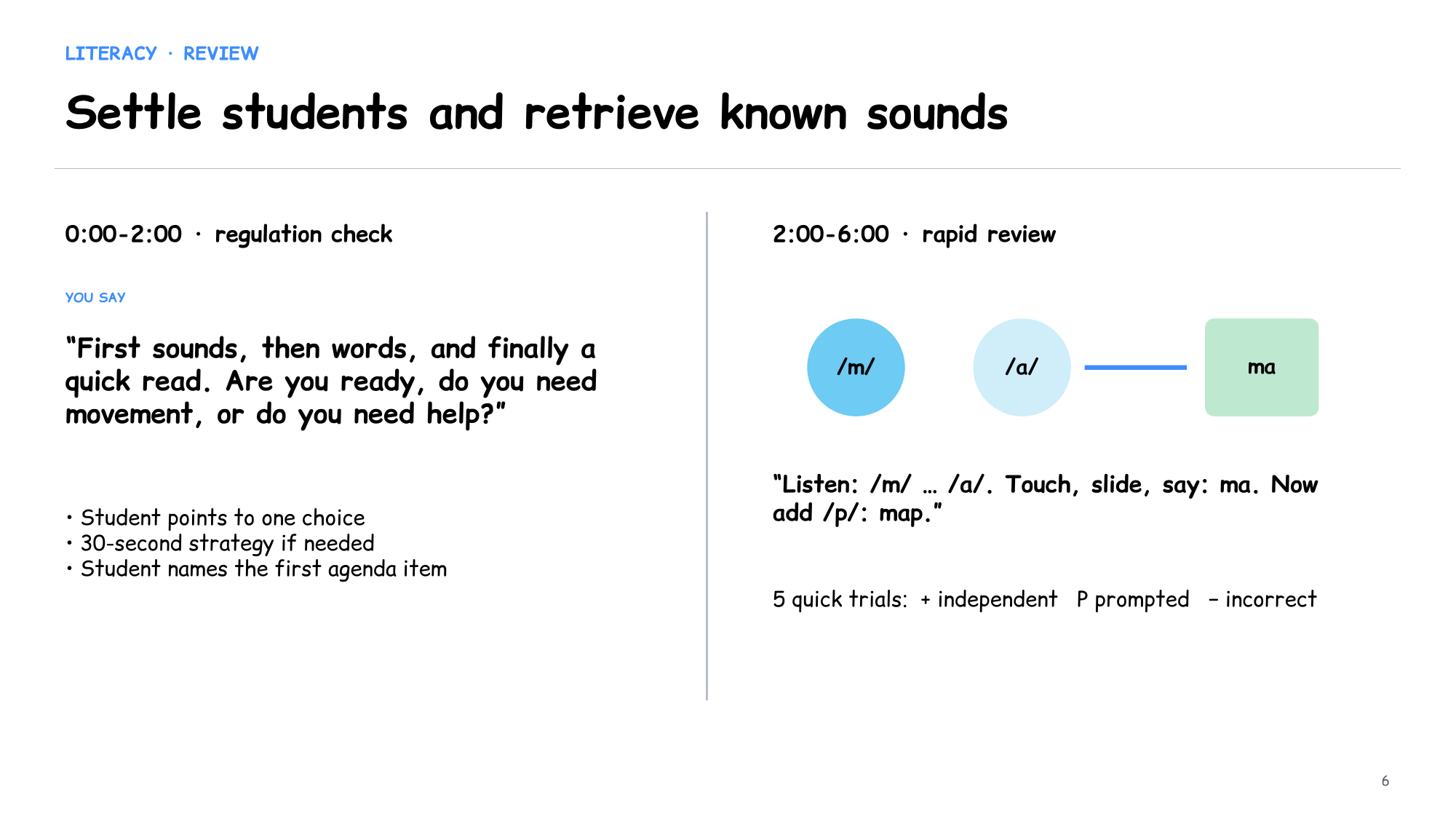

LITERACY · REVIEW
Settle students and retrieve known sounds

0:00-2:00 · regulation check
2:00-6:00 · rapid review
YOU SAY

“First sounds, then words, and finally a quick read. Are you ready, do you need movement, or do you need help?”
/m/
/a/
ma

“Listen: /m/ … /a/. Touch, slide, say: ma. Now add /p/: map.”
• Student points to one choice
• 30-second strategy if needed
• Student names the first agenda item
5 quick trials:  + independent   P prompted   − incorrect
6